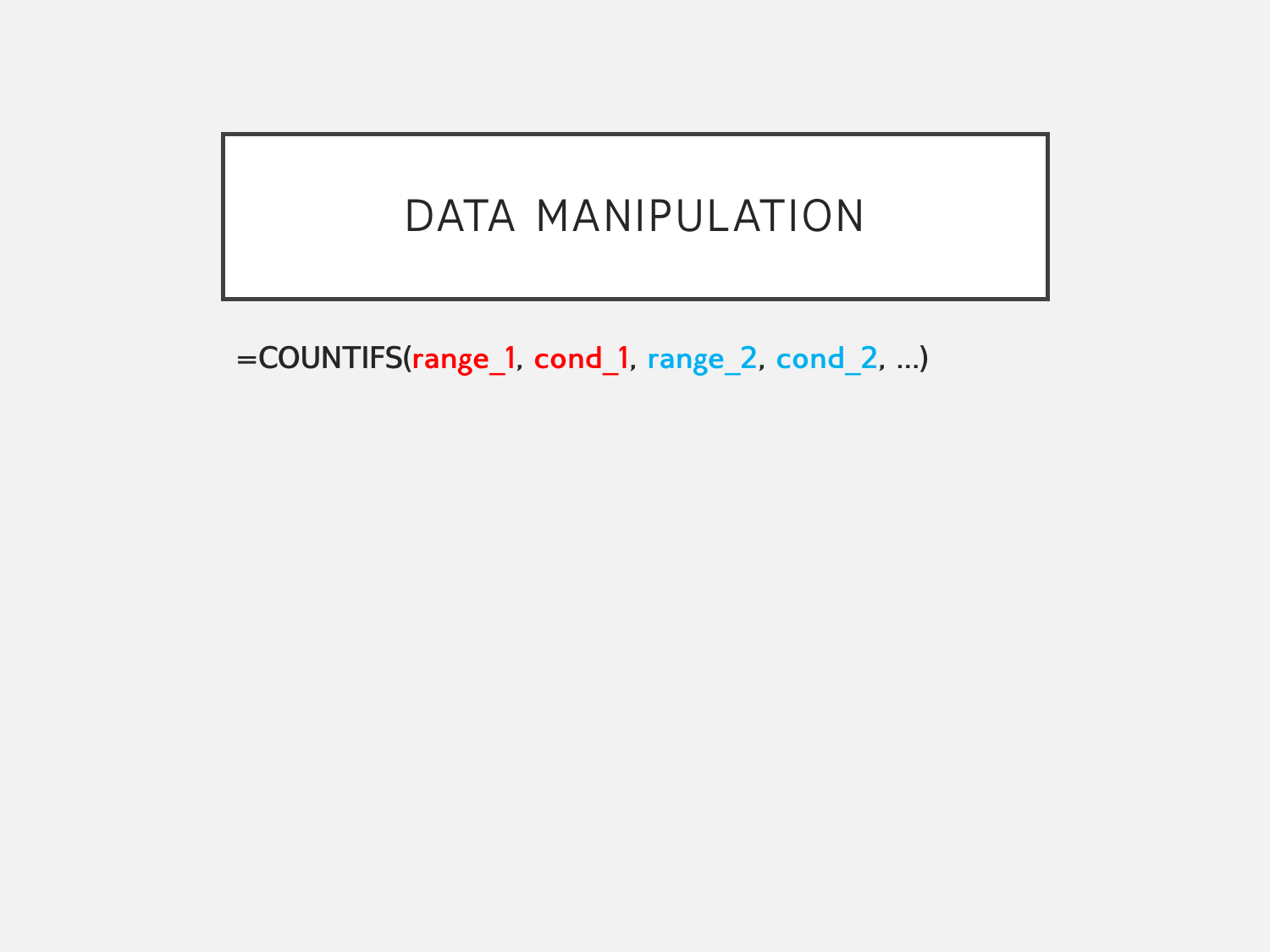

# Data Manipulation
=COUNTIFS(range_1, cond_1, range_2, cond_2, …)